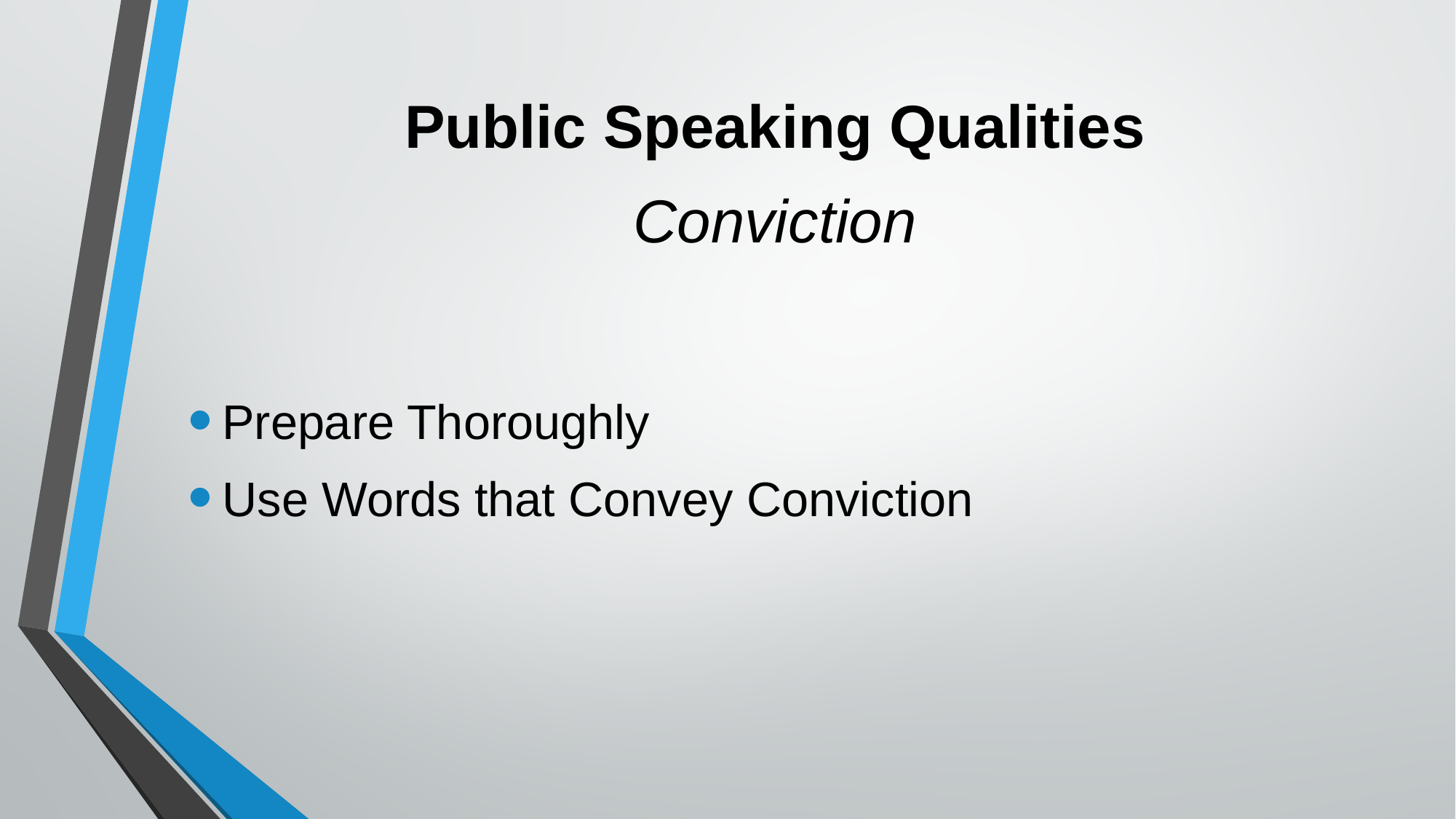

# Public Speaking Qualities Conviction
Prepare Thoroughly
Use Words that Convey Conviction